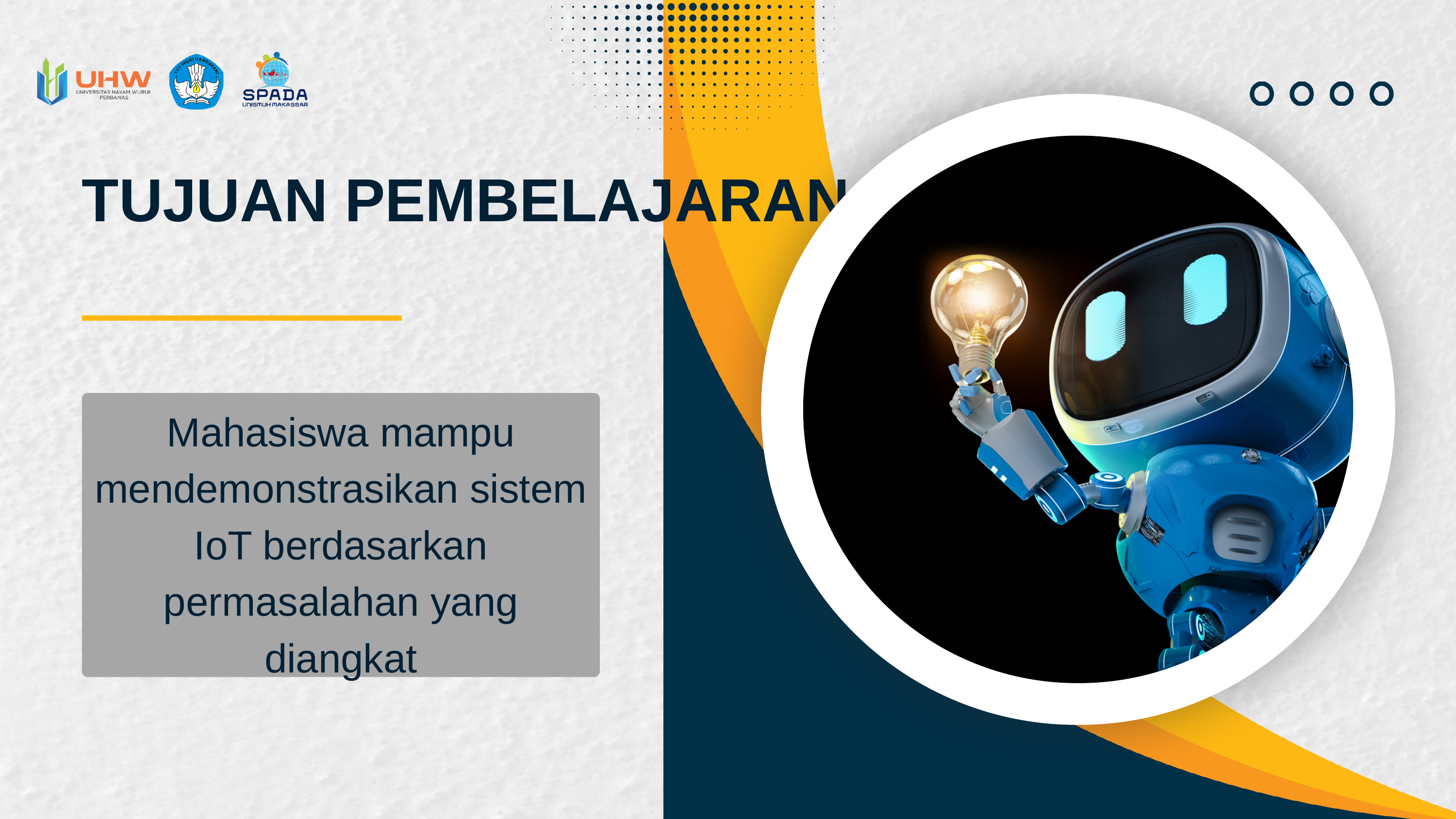

TUJUAN PEMBELAJARAN

Mahasiswa mampu mendemonstrasikan sistem IoT berdasarkan permasalahan yang diangkat